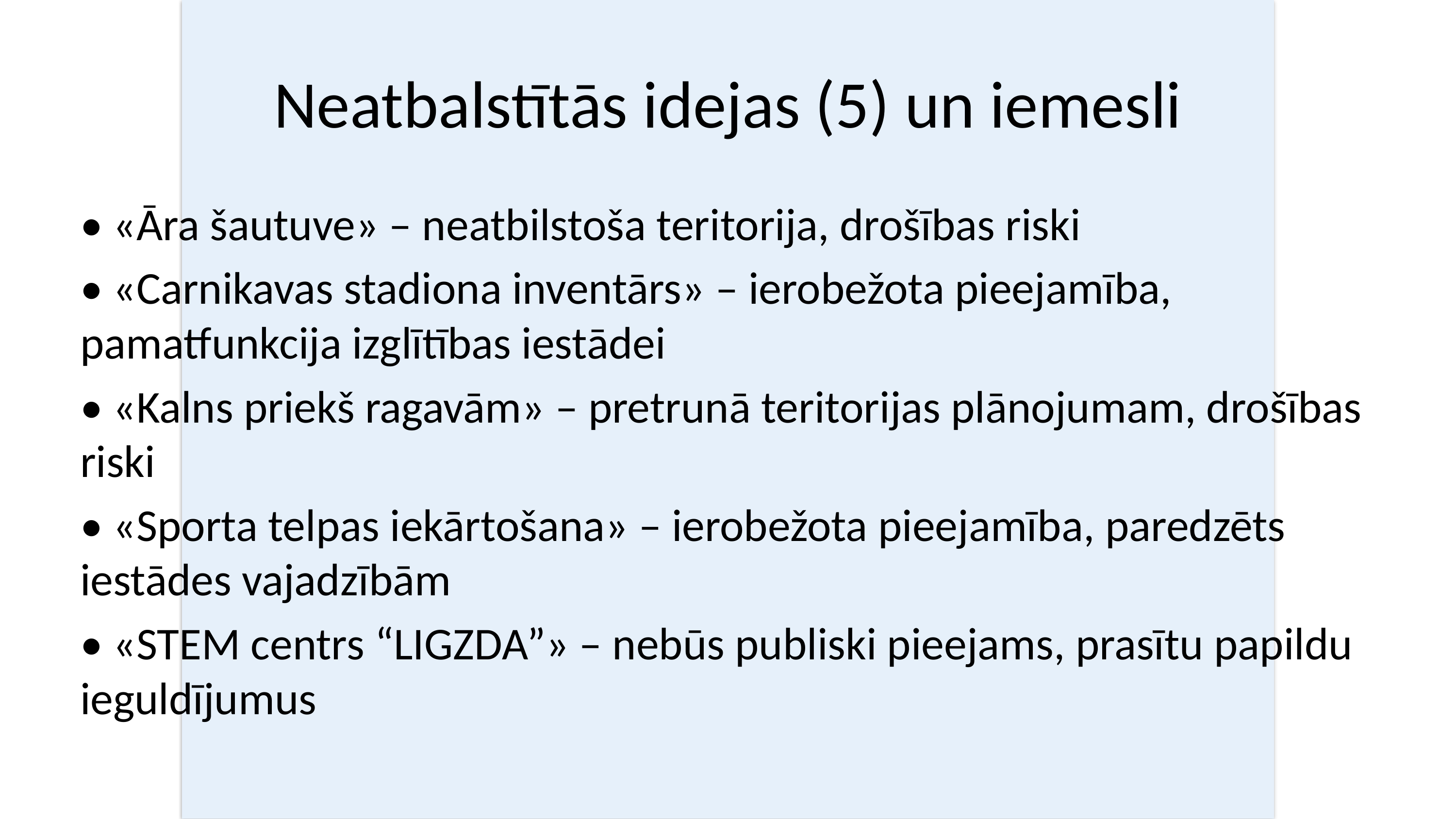

# Neatbalstītās idejas (5) un iemesli
• «Āra šautuve» – neatbilstoša teritorija, drošības riski
• «Carnikavas stadiona inventārs» – ierobežota pieejamība, pamatfunkcija izglītības iestādei
• «Kalns priekš ragavām» – pretrunā teritorijas plānojumam, drošības riski
• «Sporta telpas iekārtošana» – ierobežota pieejamība, paredzēts iestādes vajadzībām
• «STEM centrs “LIGZDA”» – nebūs publiski pieejams, prasītu papildu ieguldījumus